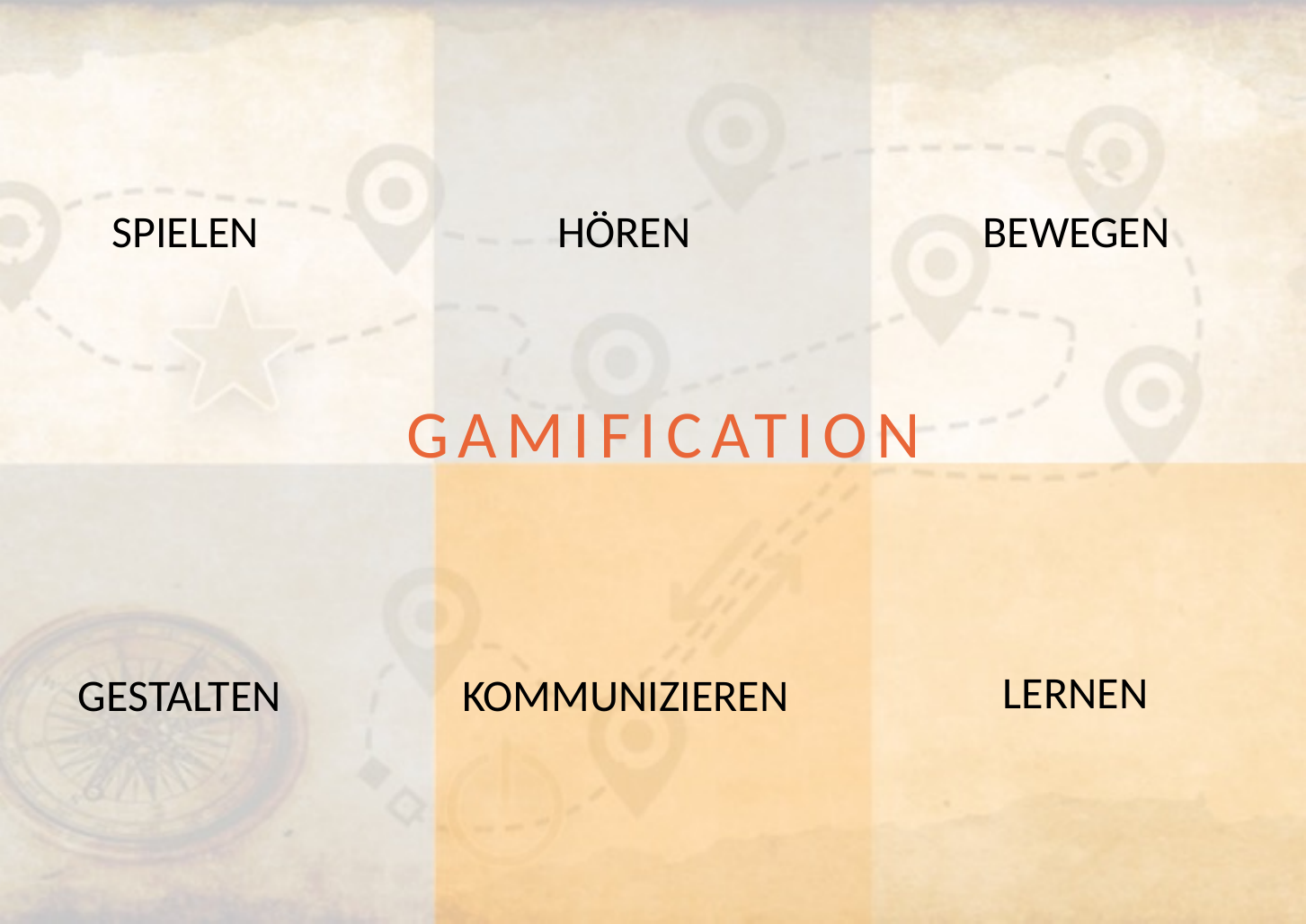

Bewegen
Hören
SpieleN
GAMIFICATION
Lernen
Gestalten
Kommunizieren